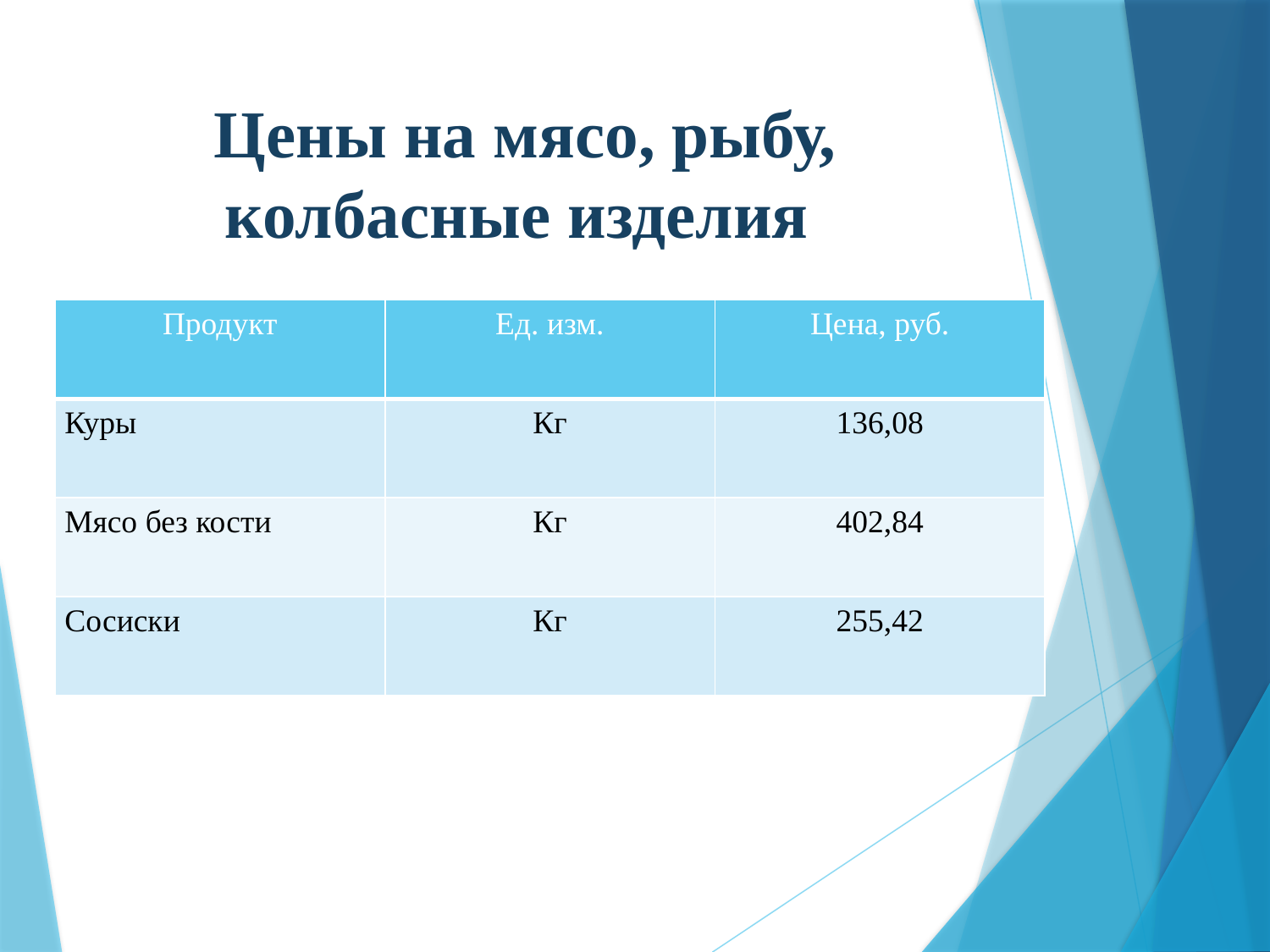

# Цены на мясо, рыбу, колбасные изделия
| Продукт | Ед. изм. | Цена, руб. |
| --- | --- | --- |
| Куры | Кг | 136,08 |
| Мясо без кости | Кг | 402,84 |
| Сосиски | Кг | 255,42 |